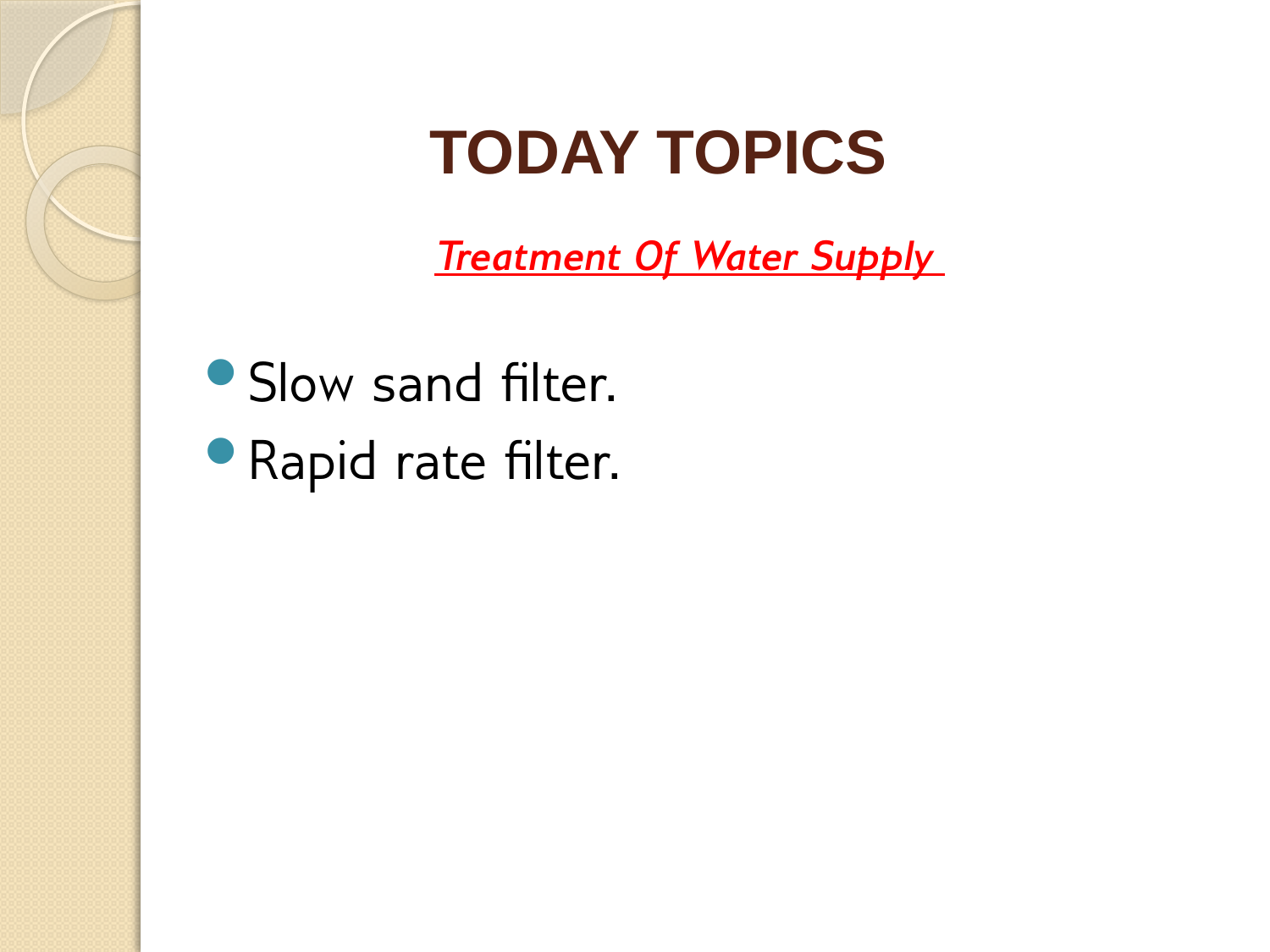

TODAY TOPICS
Treatment Of Water Supply
Slow sand filter.
Rapid rate filter.